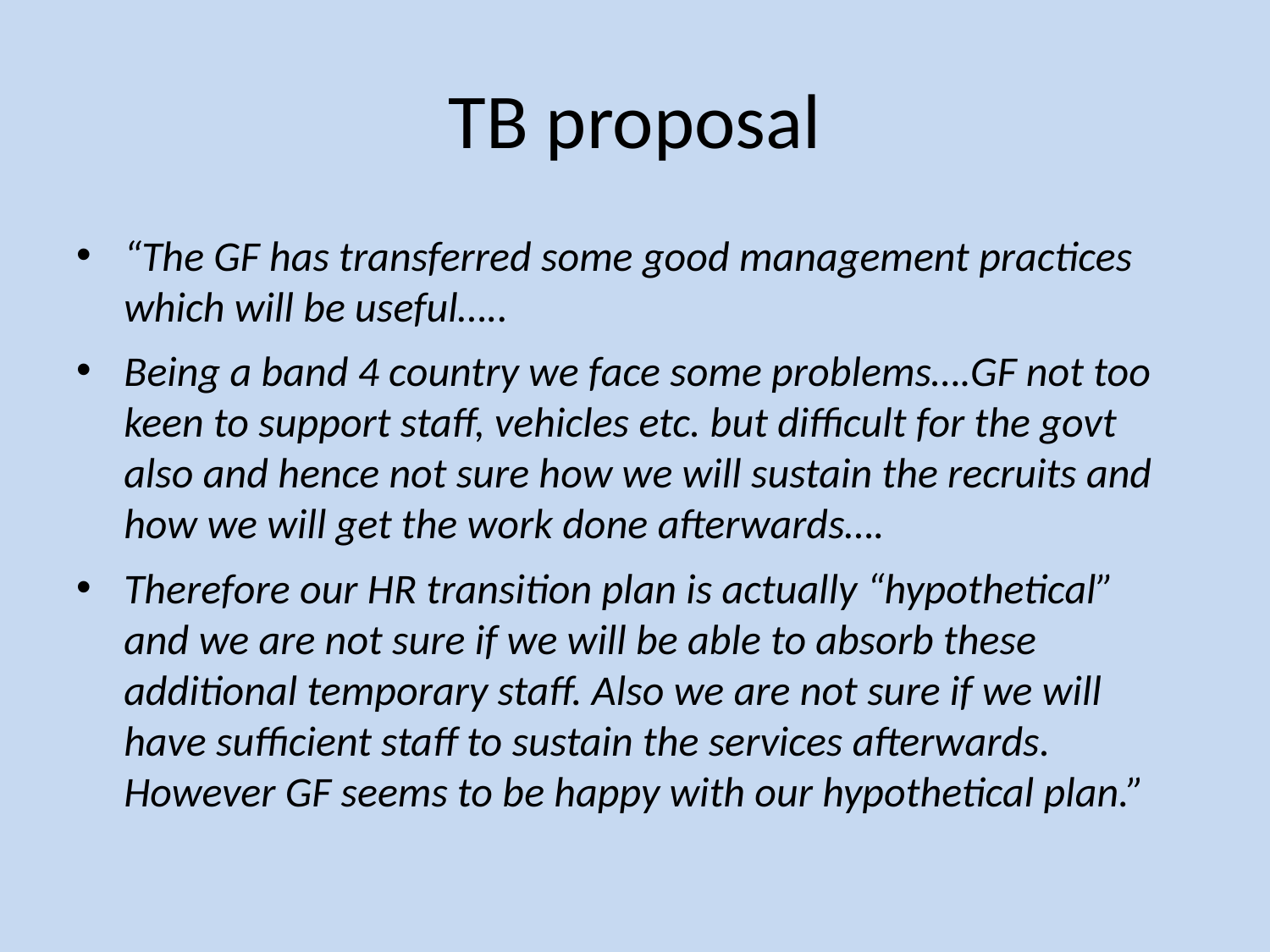

# TB proposal
“The GF has transferred some good management practices which will be useful…..
Being a band 4 country we face some problems….GF not too keen to support staff, vehicles etc. but difficult for the govt also and hence not sure how we will sustain the recruits and how we will get the work done afterwards….
Therefore our HR transition plan is actually “hypothetical”  and we are not sure if we will be able to absorb these additional temporary staff. Also we are not sure if we will have sufficient staff to sustain the services afterwards. However GF seems to be happy with our hypothetical plan.”